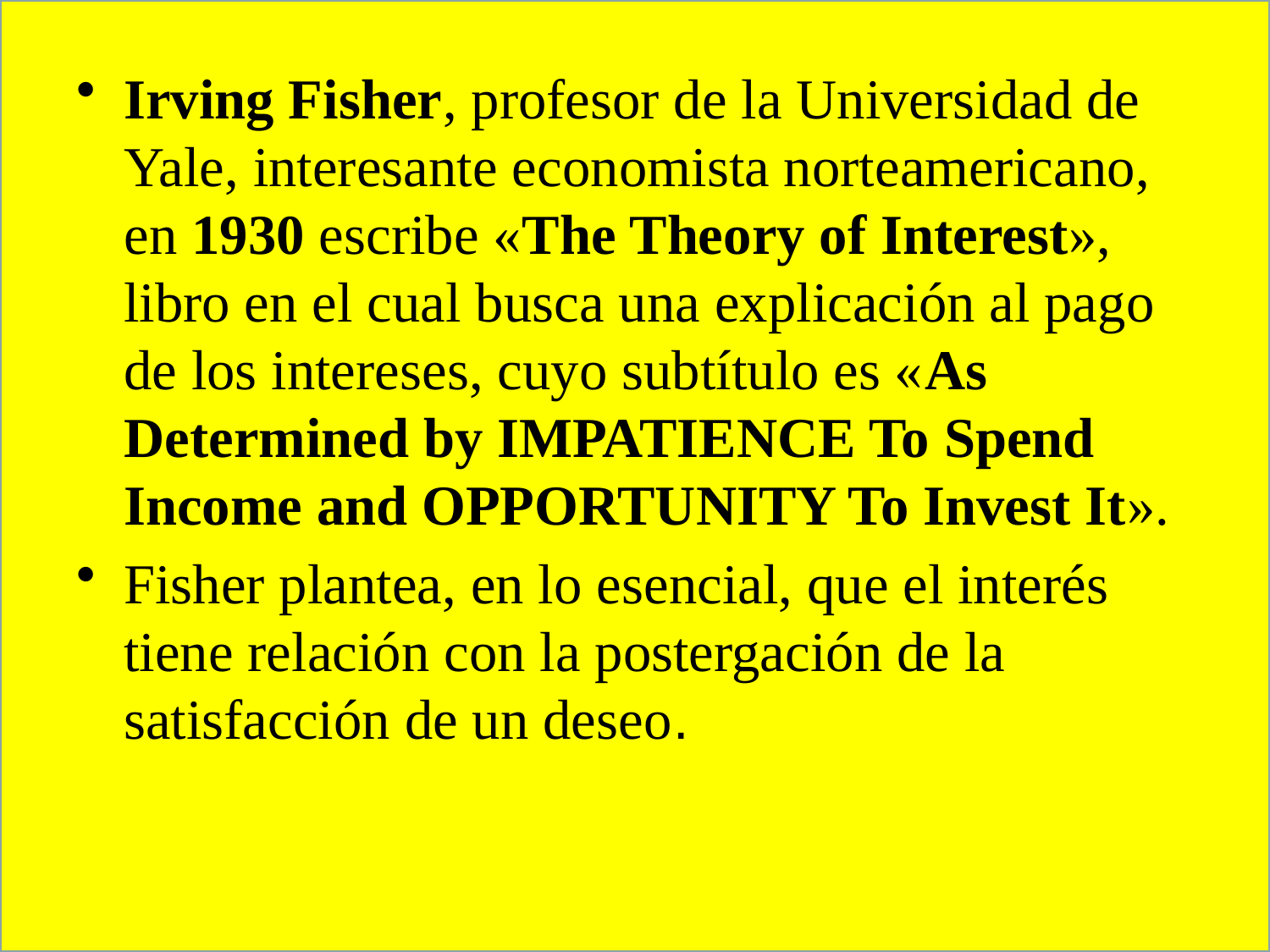

Irving Fisher, profesor de la Universidad de Yale, interesante economista norteamericano, en 1930 escribe «The Theory of Interest», libro en el cual busca una explicación al pago de los intereses, cuyo subtítulo es «As Determined by IMPATIENCE To Spend Income and OPPORTUNITY To Invest It».
Fisher plantea, en lo esencial, que el interés tiene relación con la postergación de la satisfacción de un deseo.